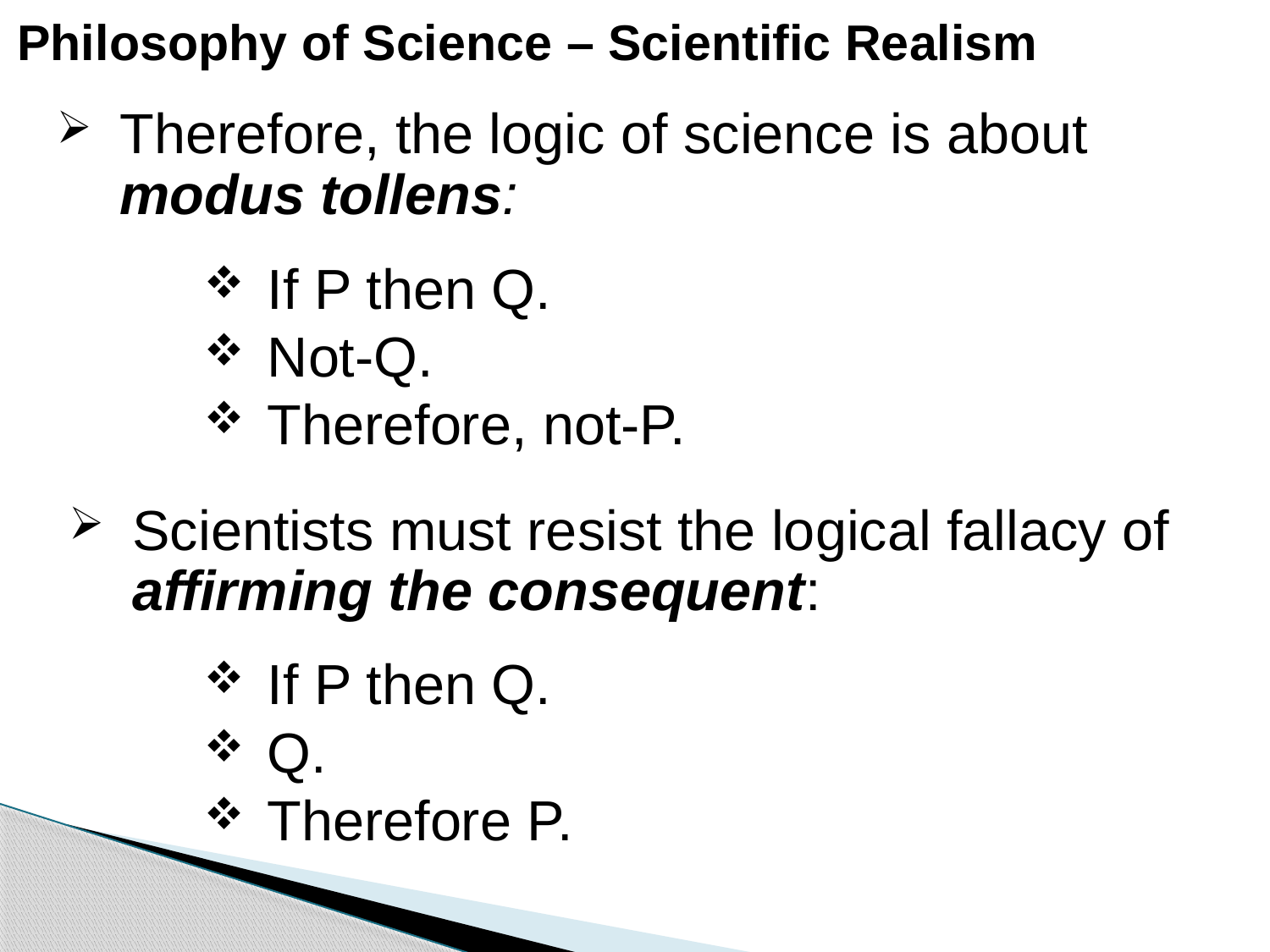

# Philosophy of Science – Scientific Realism
Therefore, the logic of science is about modus tollens:

If P then Q.
Not-Q.
Therefore, not-P.

Scientists must resist the logical fallacy of affirming the consequent:

If P then Q.
Q.
Therefore P.